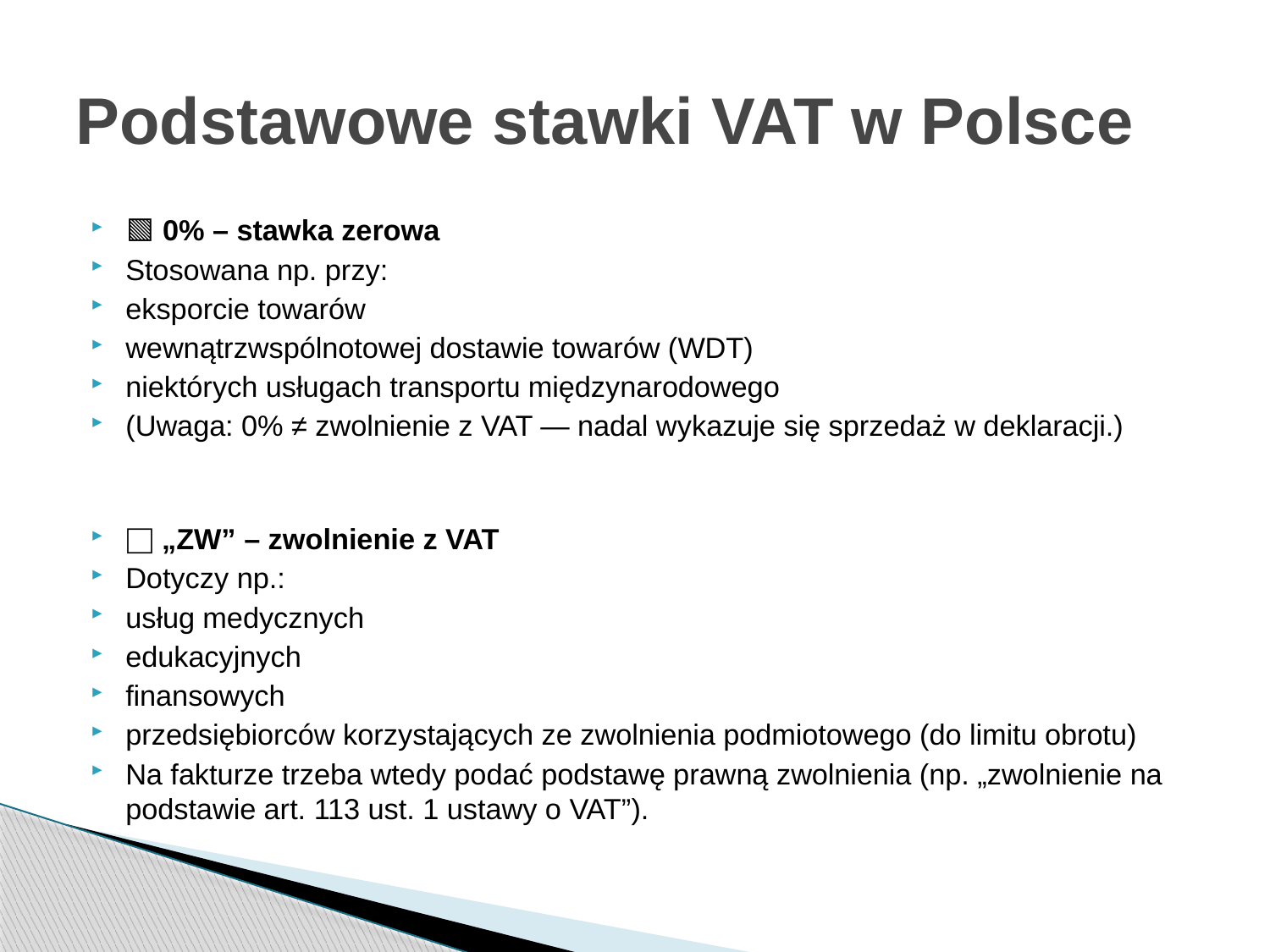

# Podstawowe stawki VAT w Polsce
🟩 0% – stawka zerowa
Stosowana np. przy:
eksporcie towarów
wewnątrzwspólnotowej dostawie towarów (WDT)
niektórych usługach transportu międzynarodowego
(Uwaga: 0% ≠ zwolnienie z VAT — nadal wykazuje się sprzedaż w deklaracji.)

⬜ „ZW” – zwolnienie z VAT
Dotyczy np.:
usług medycznych
edukacyjnych
finansowych
przedsiębiorców korzystających ze zwolnienia podmiotowego (do limitu obrotu)
Na fakturze trzeba wtedy podać podstawę prawną zwolnienia (np. „zwolnienie na podstawie art. 113 ust. 1 ustawy o VAT”).